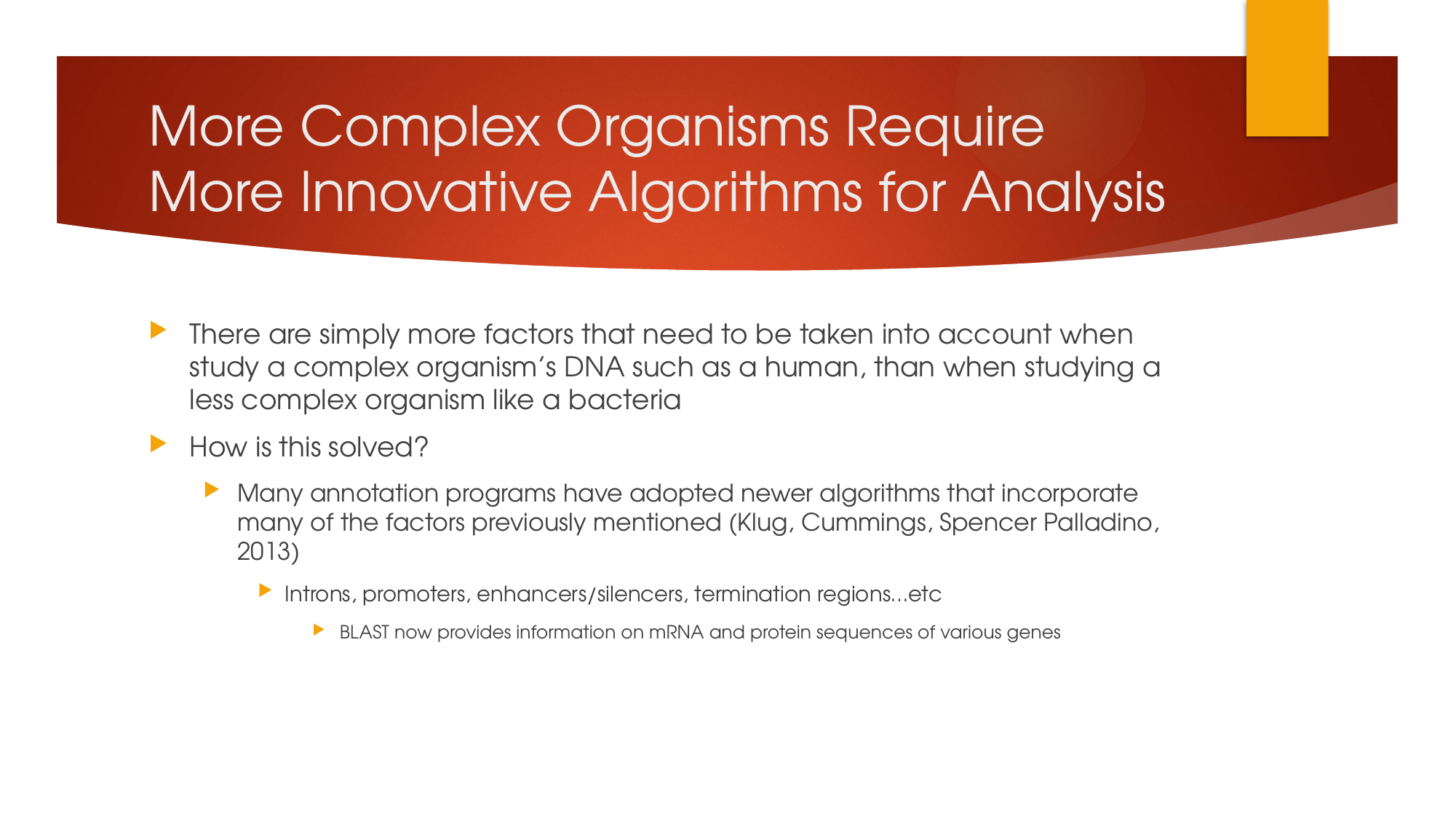

# More Complex Organisms Require More Innovative Algorithms for Analysis
There are simply more factors that need to be taken into account when study a complex organism’s DNA such as a human, than when studying a less complex organism like a bacteria
How is this solved?
Many annotation programs have adopted newer algorithms that incorporate many of the factors previously mentioned (Klug, Cummings, Spencer Palladino, 2013)
Introns, promoters, enhancers/silencers, termination regions…etc
BLAST now provides information on mRNA and protein sequences of various genes